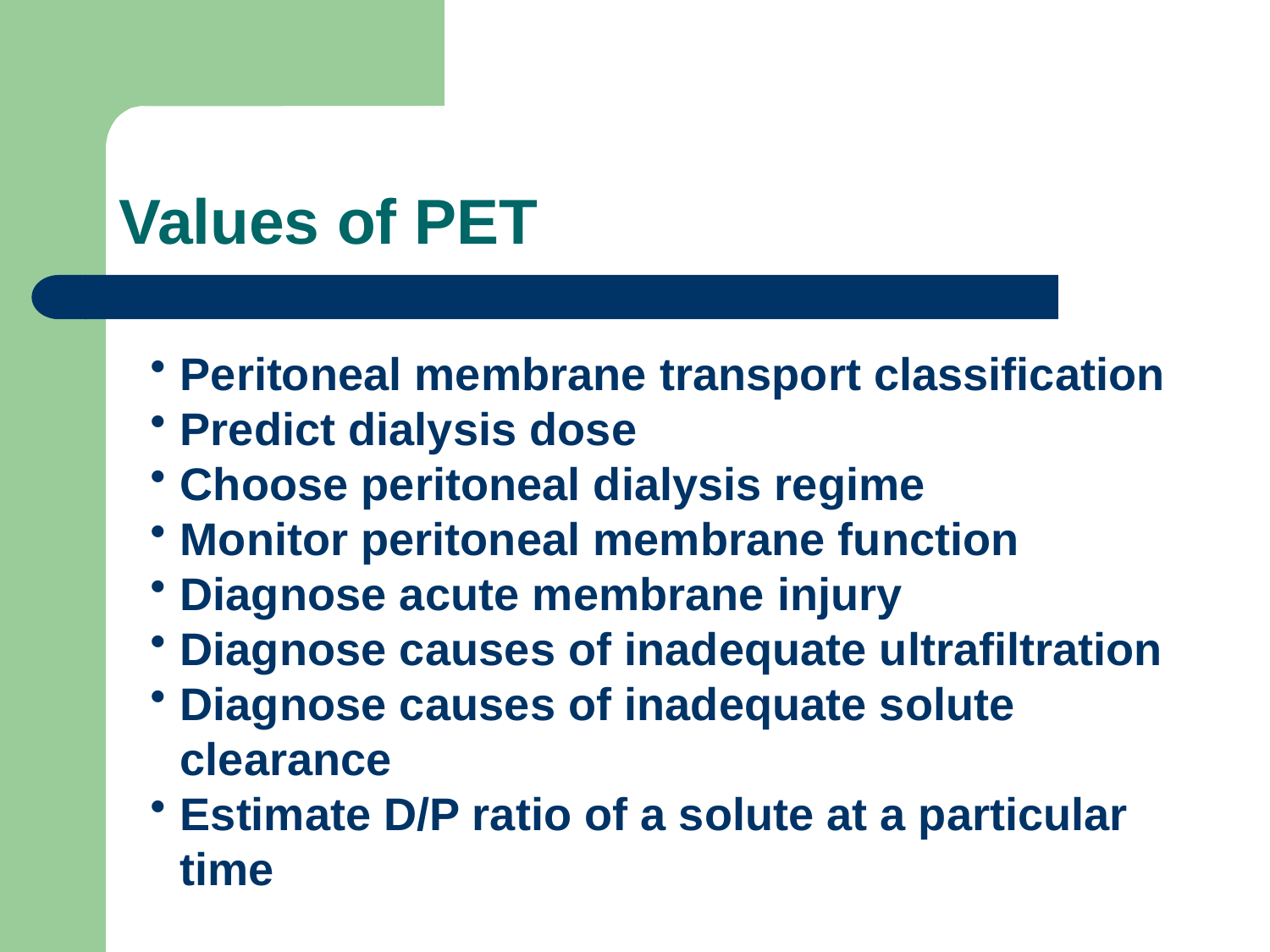

# Values of PET
Peritoneal membrane transport classification
Predict dialysis dose
Choose peritoneal dialysis regime
Monitor peritoneal membrane function
Diagnose acute membrane injury
Diagnose causes of inadequate ultrafiltration
Diagnose causes of inadequate solute clearance
Estimate D/P ratio of a solute at a particular time